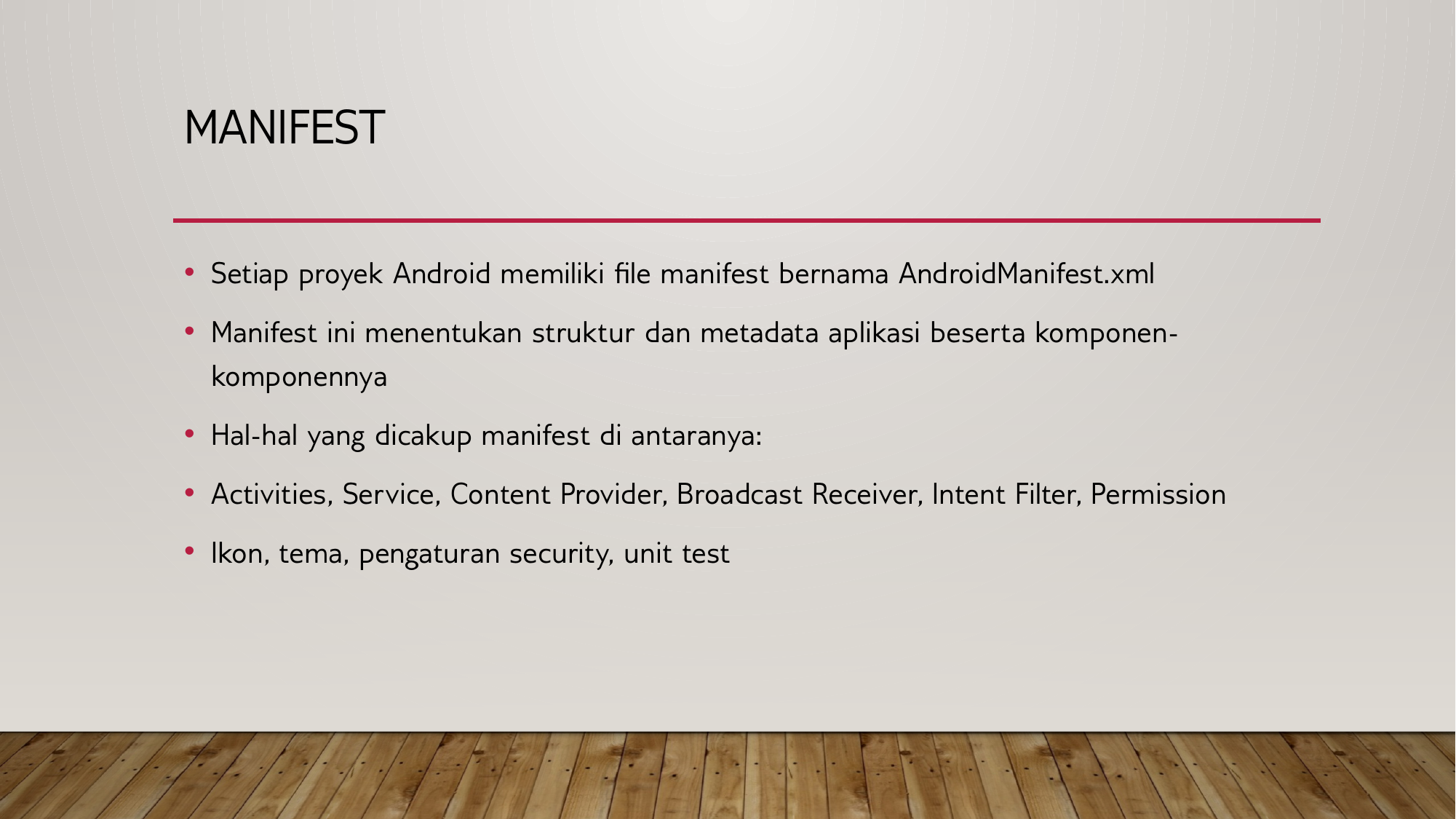

# Manifest
Setiap proyek Android memiliki file manifest bernama AndroidManifest.xml
Manifest ini menentukan struktur dan metadata aplikasi beserta komponen-komponennya
Hal-hal yang dicakup manifest di antaranya:
Activities, Service, Content Provider, Broadcast Receiver, Intent Filter, Permission
Ikon, tema, pengaturan security, unit test